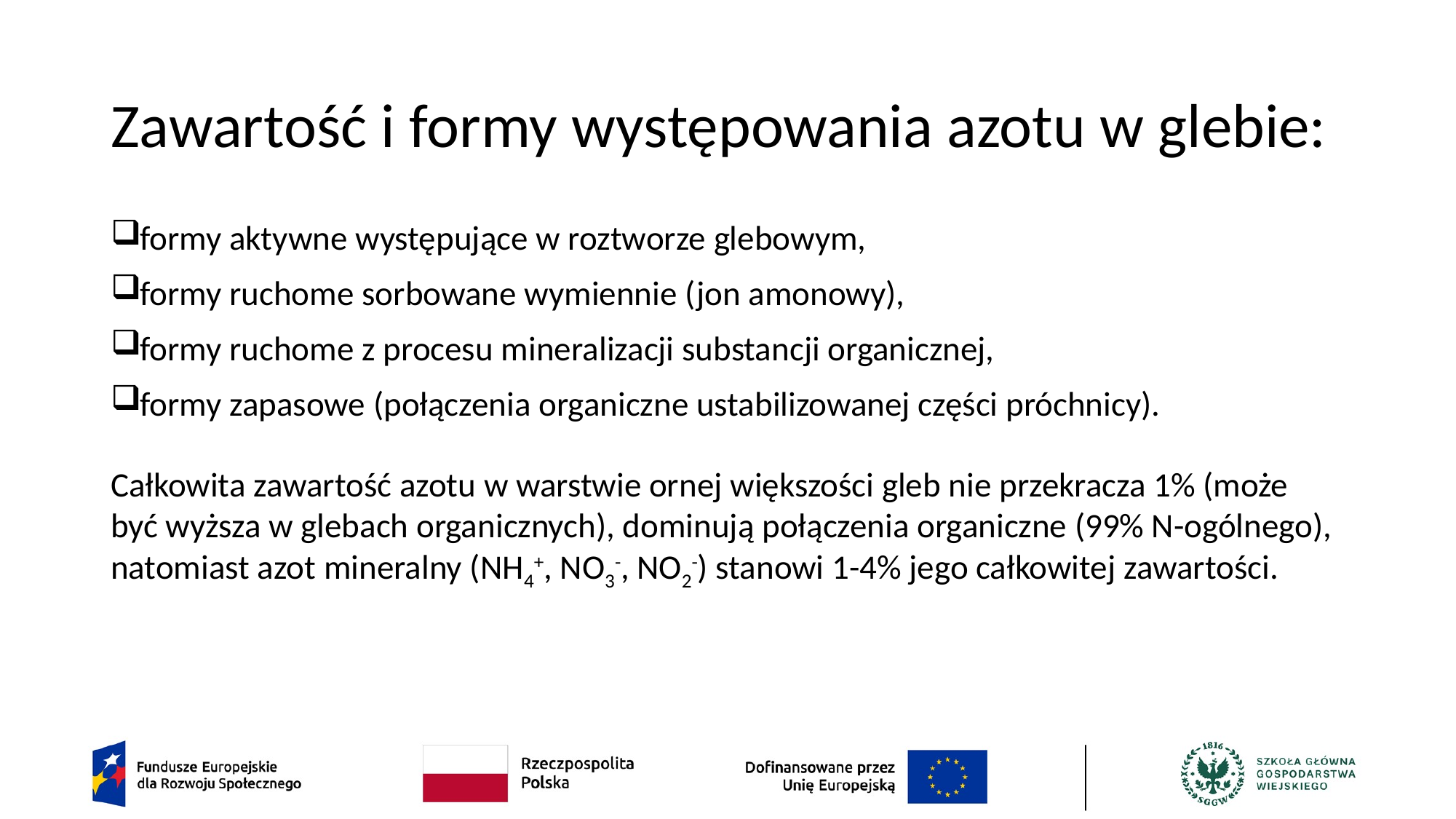

# Zawartość i formy występowania azotu w glebie:
formy aktywne występujące w roztworze glebowym,
formy ruchome sorbowane wymiennie (jon amonowy),
formy ruchome z procesu mineralizacji substancji organicznej,
formy zapasowe (połączenia organiczne ustabilizowanej części próchnicy).
Całkowita zawartość azotu w warstwie ornej większości gleb nie przekracza 1% (może być wyższa w glebach organicznych), dominują połączenia organiczne (99% N-ogólnego), natomiast azot mineralny (NH4+, NO3-, NO2-) stanowi 1-4% jego całkowitej zawartości.